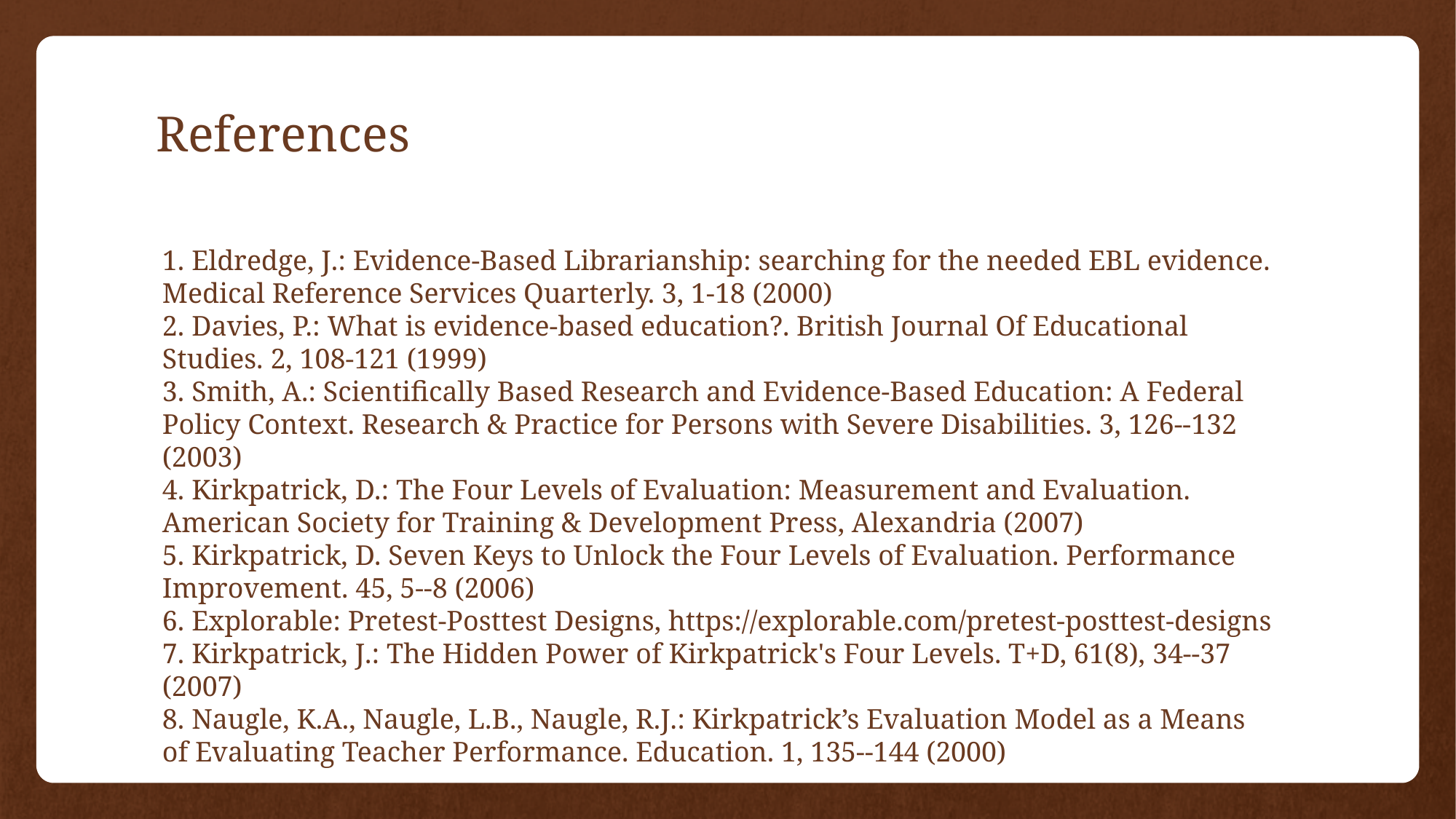

References
1. Eldredge, J.: Evidence-Based Librarianship: searching for the needed EBL evidence. Medical Reference Services Quarterly. 3, 1-18 (2000)
2. Davies, P.: What is evidence-based education?. British Journal Of Educational Studies. 2, 108-121 (1999)
3. Smith, A.: Scientifically Based Research and Evidence-Based Education: A Federal Policy Context. Research & Practice for Persons with Severe Disabilities. 3, 126--132 (2003)
4. Kirkpatrick, D.: The Four Levels of Evaluation: Measurement and Evaluation. American Society for Training & Development Press, Alexandria (2007)
5. Kirkpatrick, D. Seven Keys to Unlock the Four Levels of Evaluation. Performance Improvement. 45, 5--8 (2006)
6. Explorable: Pretest-Posttest Designs, https://explorable.com/pretest-posttest-designs
7. Kirkpatrick, J.: The Hidden Power of Kirkpatrick's Four Levels. T+D, 61(8), 34--37 (2007)
8. Naugle, K.A., Naugle, L.B., Naugle, R.J.: Kirkpatrick’s Evaluation Model as a Means of Evaluating Teacher Performance. Education. 1, 135--144 (2000)